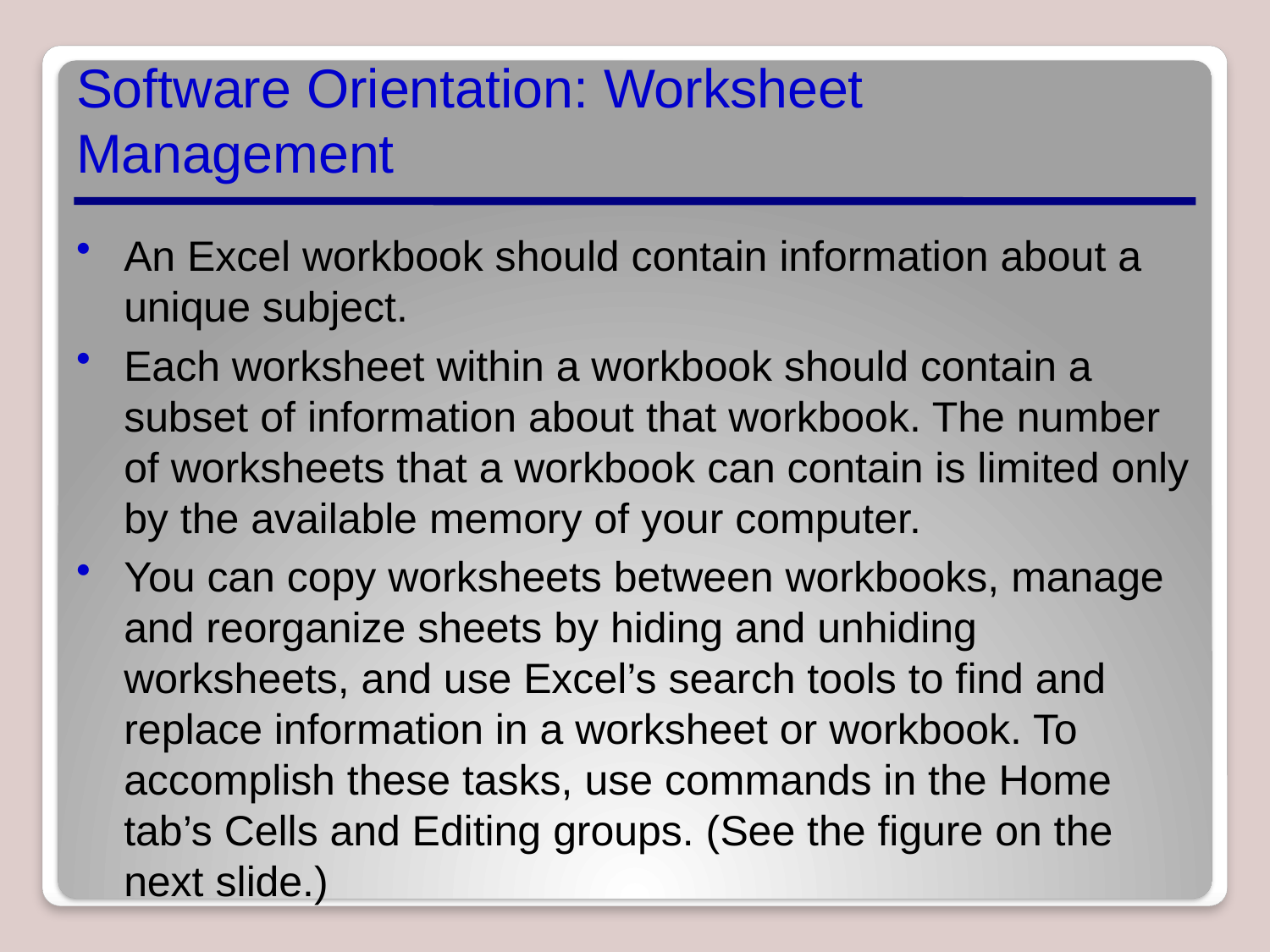

# Software Orientation: Worksheet Management
An Excel workbook should contain information about a unique subject.
Each worksheet within a workbook should contain a subset of information about that workbook. The number of worksheets that a workbook can contain is limited only by the available memory of your computer.
You can copy worksheets between workbooks, manage and reorganize sheets by hiding and unhiding worksheets, and use Excel’s search tools to find and replace information in a worksheet or workbook. To accomplish these tasks, use commands in the Home tab’s Cells and Editing groups. (See the figure on the next slide.)